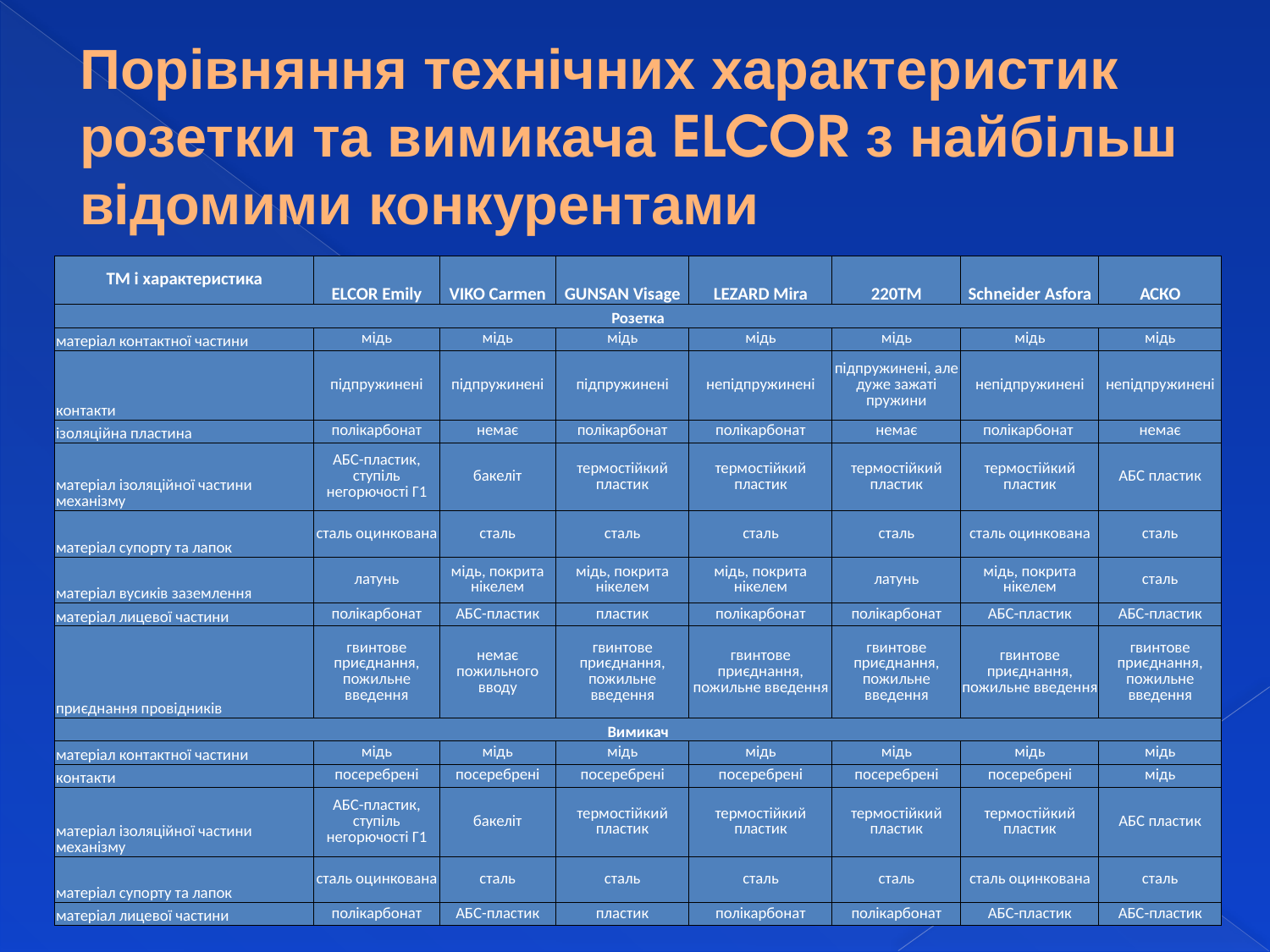

# Порівняння технічних характеристик розетки та вимикача ELCOR з найбільш відомими конкурентами
| ТМ і характеристика | ELCOR Emily | VIKO Carmen | GUNSAN Visage | LEZARD Mira | 220ТМ | Schneider Asfora | АСКО |
| --- | --- | --- | --- | --- | --- | --- | --- |
| Розетка |  |  |  |  |  |  |  |
| матеріал контактної частини | мідь | мідь | мідь | мідь | мідь | мідь | мідь |
| контакти | підпружинені | підпружинені | підпружинені | непідпружинені | підпружинені, але дуже зажаті пружини | непідпружинені | непідпружинені |
| ізоляційна пластина | полікарбонат | немає | полікарбонат | полікарбонат | немає | полікарбонат | немає |
| матеріал ізоляційної частини механізму | АБС-пластик, ступіль негорючості Г1 | бакеліт | термостійкий пластик | термостійкий пластик | термостійкий пластик | термостійкий пластик | АБС пластик |
| матеріал супорту та лапок | сталь оцинкована | сталь | сталь | сталь | сталь | сталь оцинкована | сталь |
| матеріал вусиків заземлення | латунь | мідь, покрита нікелем | мідь, покрита нікелем | мідь, покрита нікелем | латунь | мідь, покрита нікелем | сталь |
| матеріал лицевої частини | полікарбонат | АБС-пластик | пластик | полікарбонат | полікарбонат | АБС-пластик | АБС-пластик |
| приєднання провідників | гвинтове приєднання, пожильне введення | немає пожильного вводу | гвинтове приєднання, пожильне введення | гвинтове приєднання, пожильне введення | гвинтове приєднання, пожильне введення | гвинтове приєднання, пожильне введення | гвинтове приєднання, пожильне введення |
| Вимикач |  |  |  |  |  |  |  |
| матеріал контактної частини | мідь | мідь | мідь | мідь | мідь | мідь | мідь |
| контакти | посеребрені | посеребрені | посеребрені | посеребрені | посеребрені | посеребрені | мідь |
| матеріал ізоляційної частини механізму | АБС-пластик, ступіль негорючості Г1 | бакеліт | термостійкий пластик | термостійкий пластик | термостійкий пластик | термостійкий пластик | АБС пластик |
| матеріал супорту та лапок | сталь оцинкована | сталь | сталь | сталь | сталь | сталь оцинкована | сталь |
| матеріал лицевої частини | полікарбонат | АБС-пластик | пластик | полікарбонат | полікарбонат | АБС-пластик | АБС-пластик |